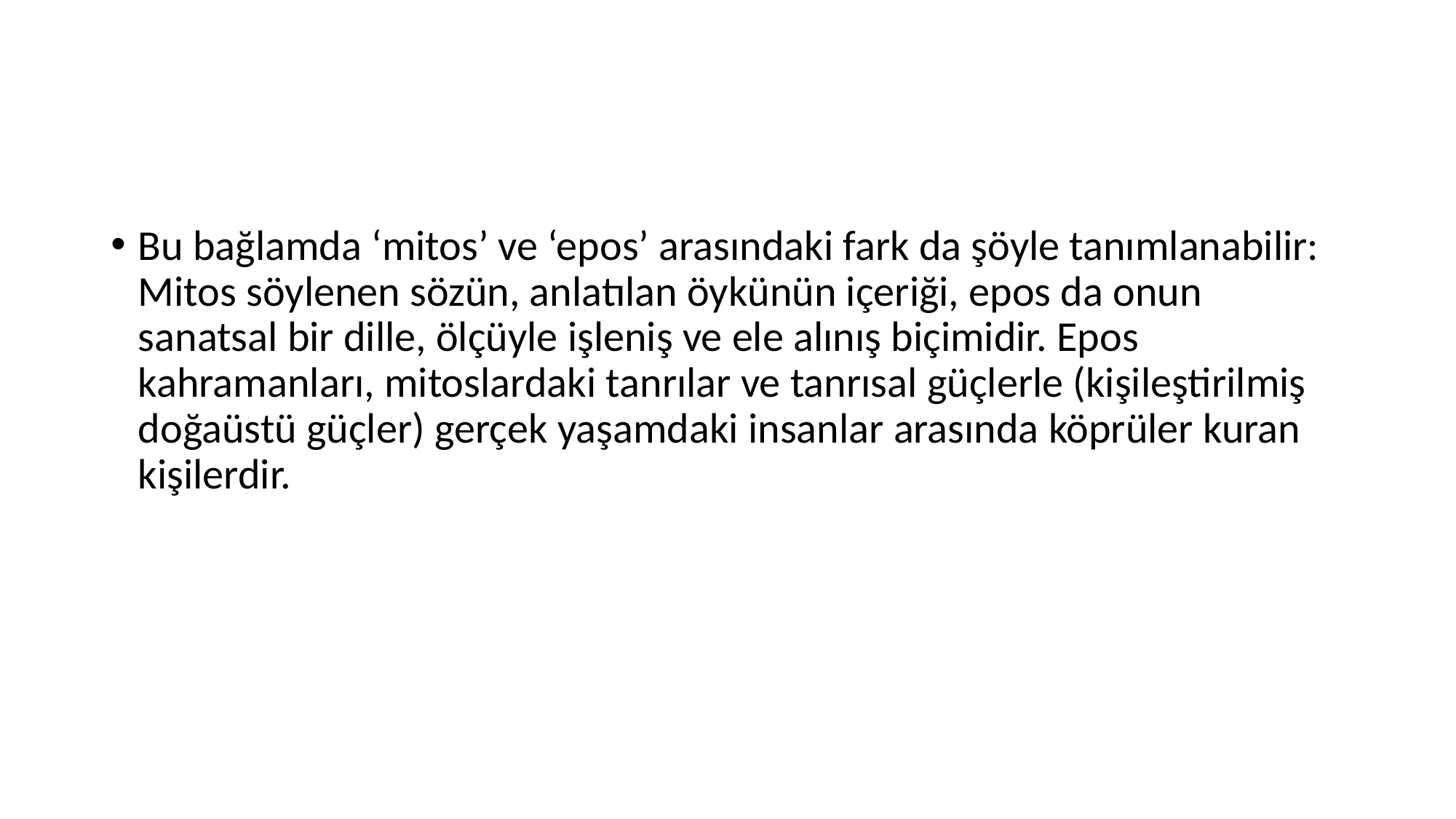

#
Bu bağlamda ‘mitos’ ve ‘epos’ arasındaki fark da şöyle tanımlanabilir: Mitos söylenen sözün, anlatılan öykünün içeriği, epos da onun sanatsal bir dille, ölçüyle işleniş ve ele alınış biçimidir. Epos kahramanları, mitoslardaki tanrılar ve tanrısal güçlerle (kişileştirilmiş doğaüstü güçler) gerçek yaşamdaki insanlar arasında köprüler kuran kişilerdir.